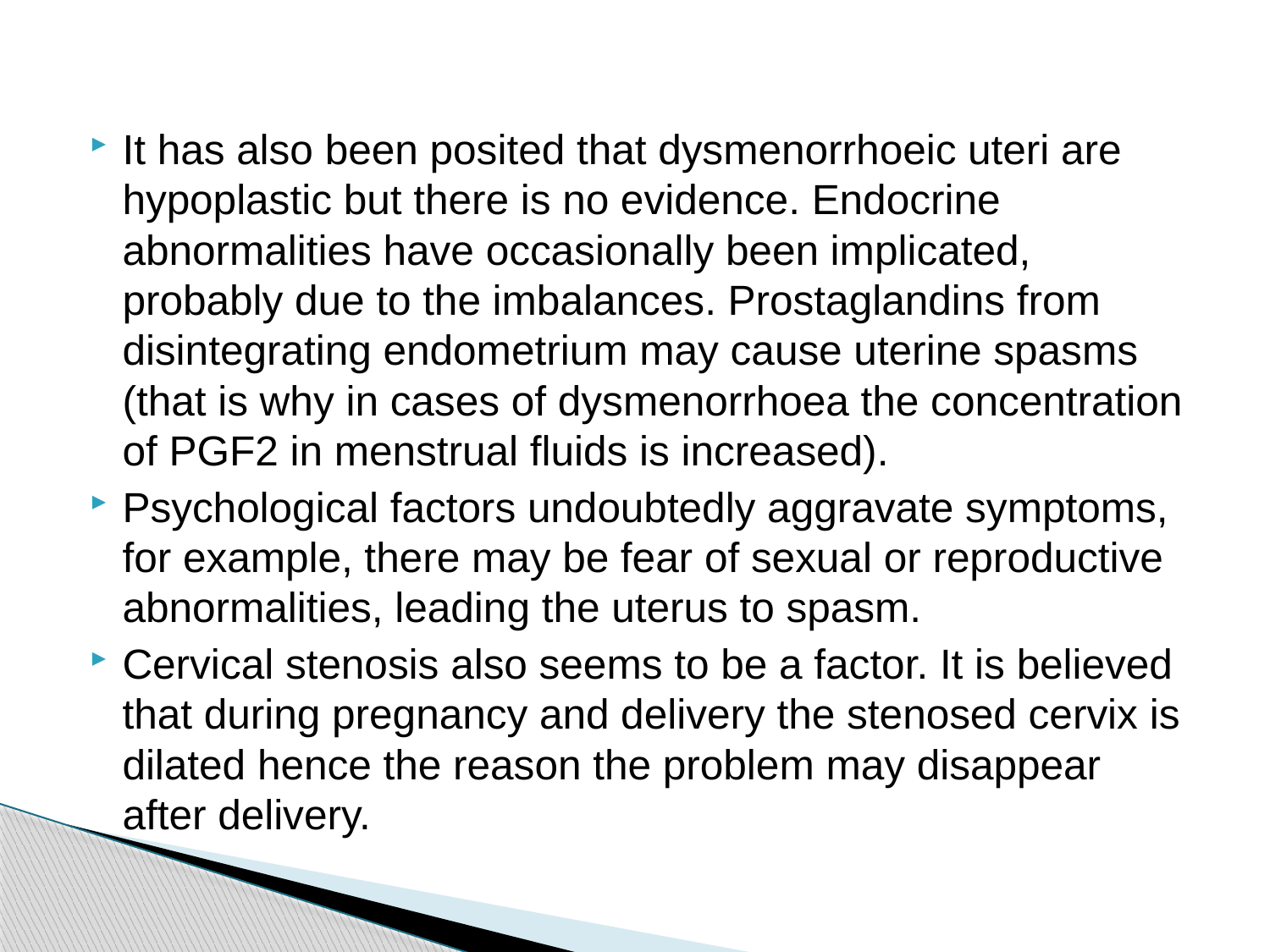

#
It has also been posited that dysmenorrhoeic uteri are hypoplastic but there is no evidence. Endocrine abnormalities have occasionally been implicated, probably due to the imbalances. Prostaglandins from disintegrating endometrium may cause uterine spasms (that is why in cases of dysmenorrhoea the concentration of PGF2 in menstrual fluids is increased).
Psychological factors undoubtedly aggravate symptoms, for example, there may be fear of sexual or reproductive abnormalities, leading the uterus to spasm.
Cervical stenosis also seems to be a factor. It is believed that during pregnancy and delivery the stenosed cervix is dilated hence the reason the problem may disappear after delivery.

57